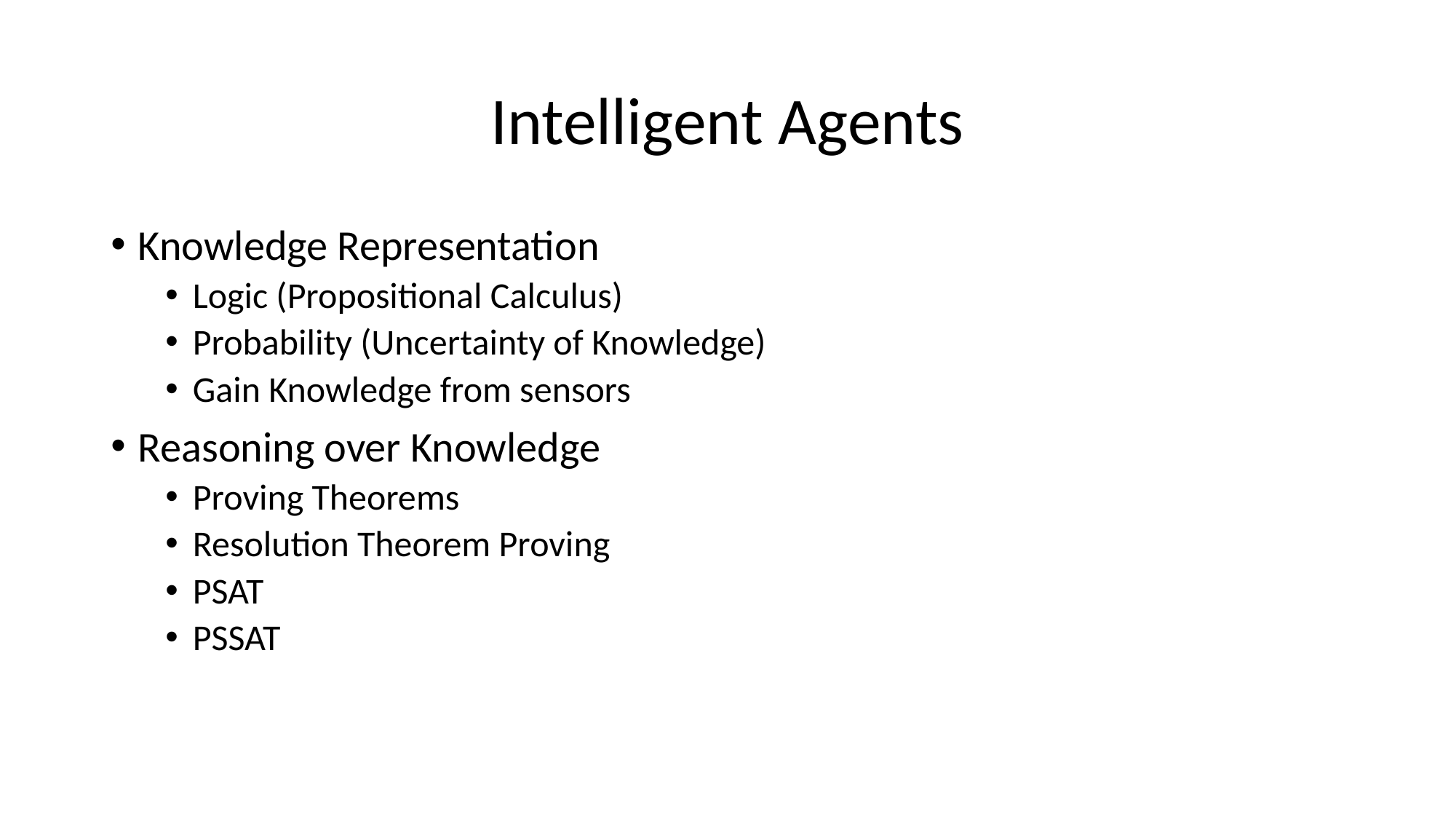

# Intelligent Agents
Knowledge Representation
Logic (Propositional Calculus)
Probability (Uncertainty of Knowledge)
Gain Knowledge from sensors
Reasoning over Knowledge
Proving Theorems
Resolution Theorem Proving
PSAT
PSSAT